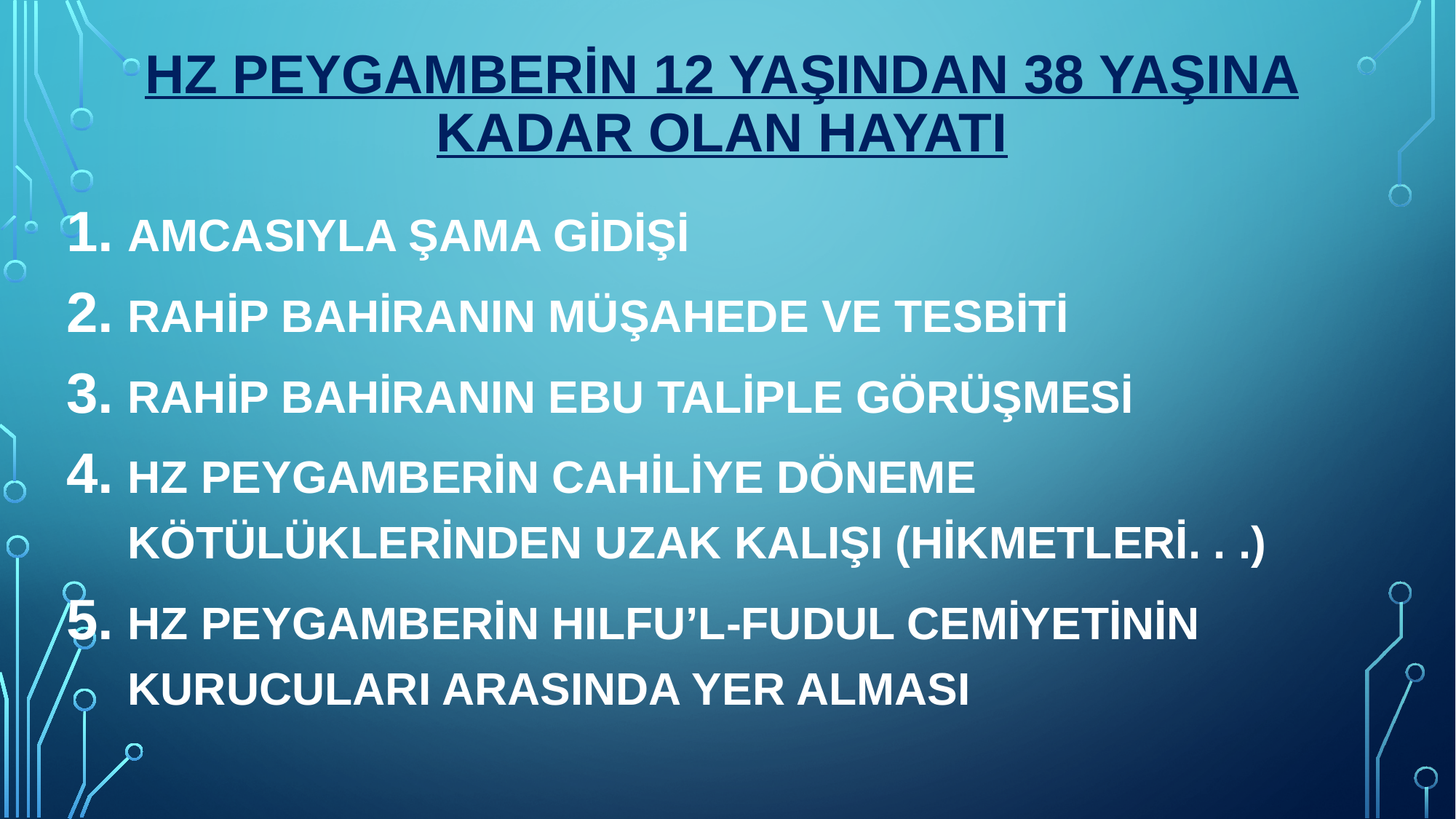

# HZ PEYGAMBERİN 12 YAŞINDAN 38 YAŞINA KADAR OLAN HAYATI
AMCASIYLA ŞAMA GİDİŞİ
RAHİP BAHİRANIN MÜŞAHEDE VE TESBİTİ
RAHİP BAHİRANIN EBU TALİPLE GÖRÜŞMESİ
HZ PEYGAMBERİN CAHİLİYE DÖNEME KÖTÜLÜKLERİNDEN UZAK KALIŞI (HİKMETLERİ. . .)
HZ PEYGAMBERİN HILFU’L-FUDUL CEMİYETİNİN KURUCULARI ARASINDA YER ALMASI